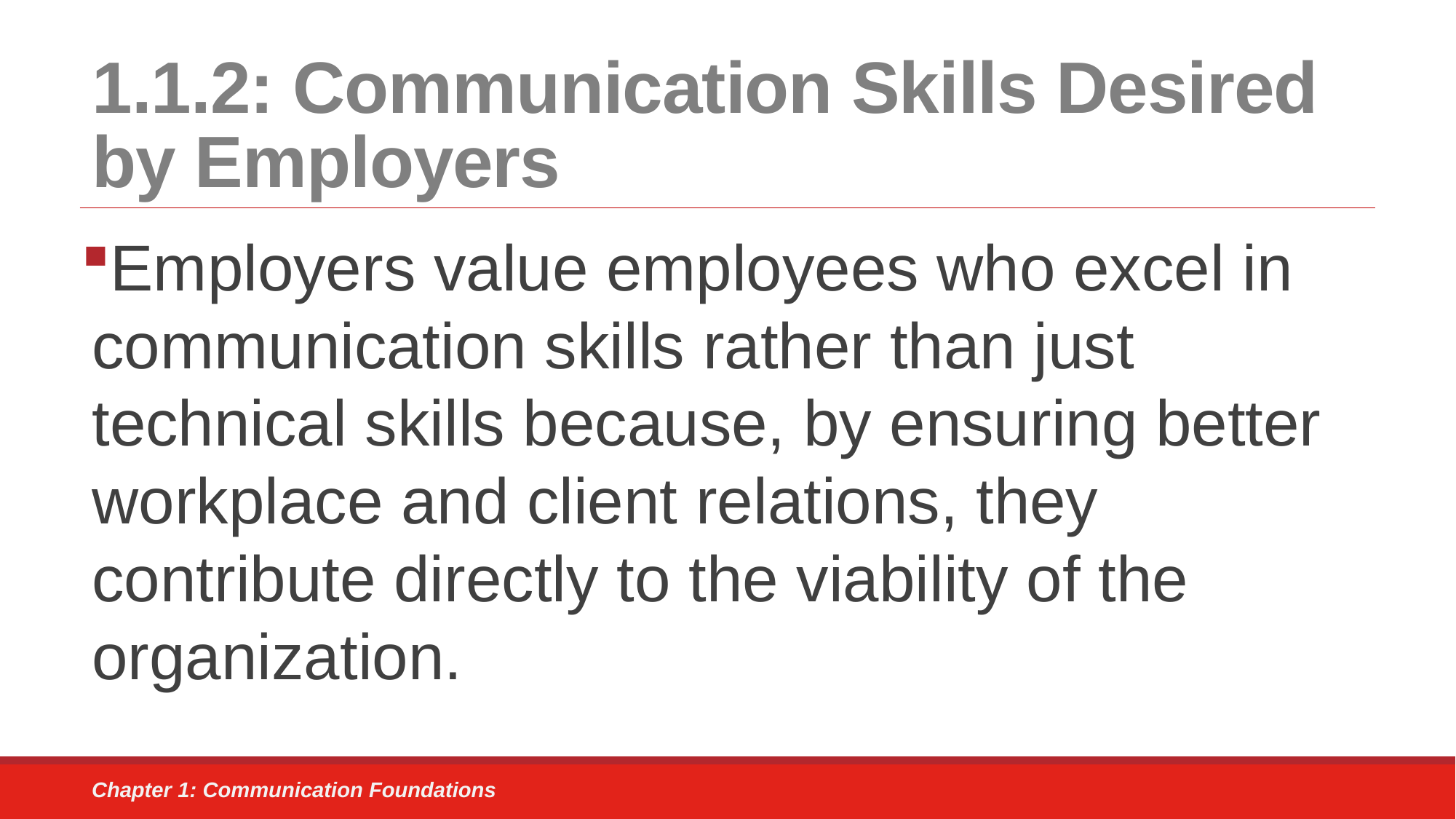

# 1.1.2: Communication Skills Desired by Employers
Employers value employees who excel in communication skills rather than just technical skills because, by ensuring better workplace and client relations, they contribute directly to the viability of the organization.